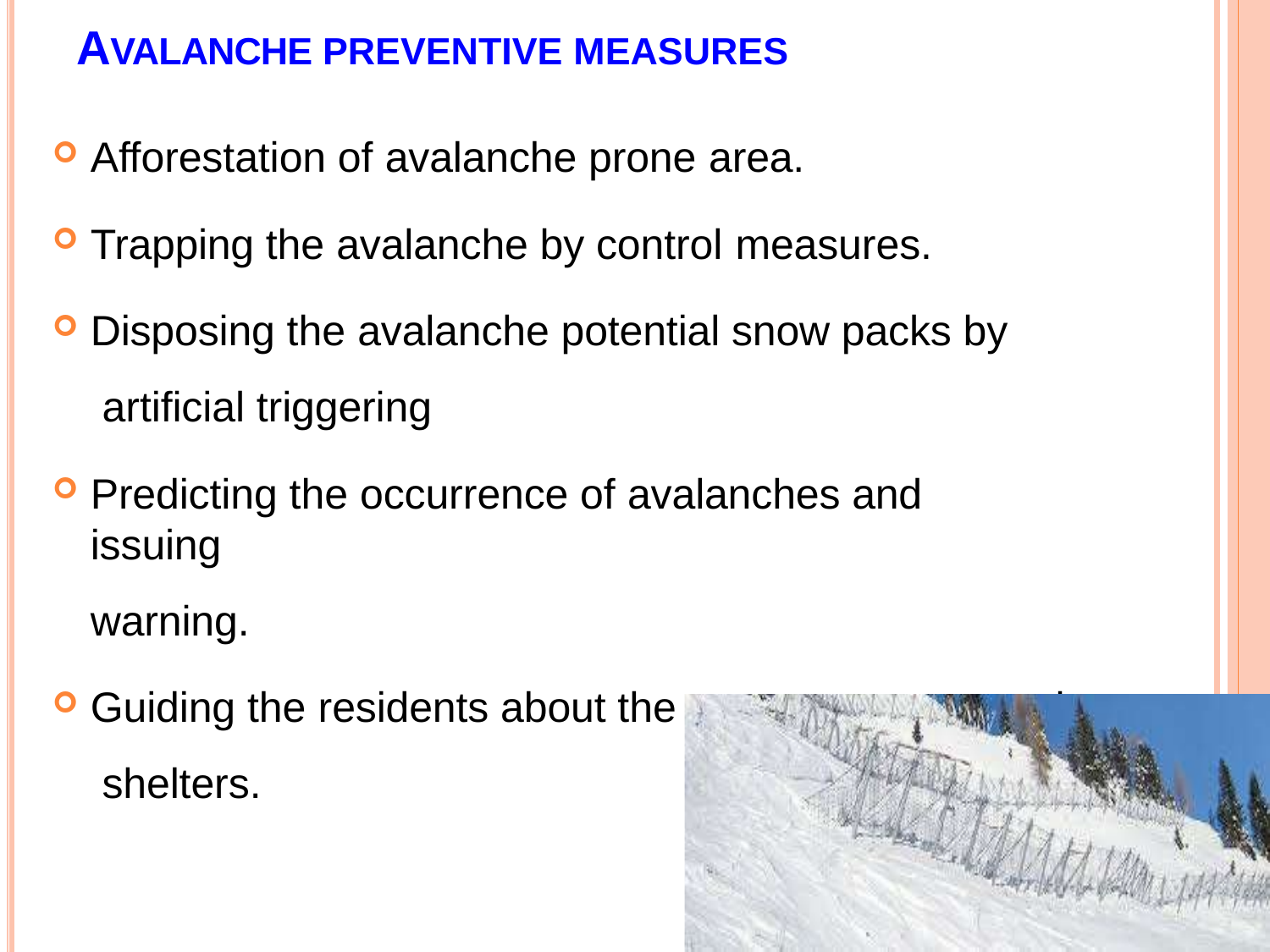

# AVALANCHE PREVENTIVE MEASURES
Afforestation of avalanche prone area.
Trapping the avalanche by control measures.
Disposing the avalanche potential snow packs by  artificial triggering
Predicting the occurrence of avalanches and issuing
warning.
Guiding the residents about the emergency evacuation  shelters.